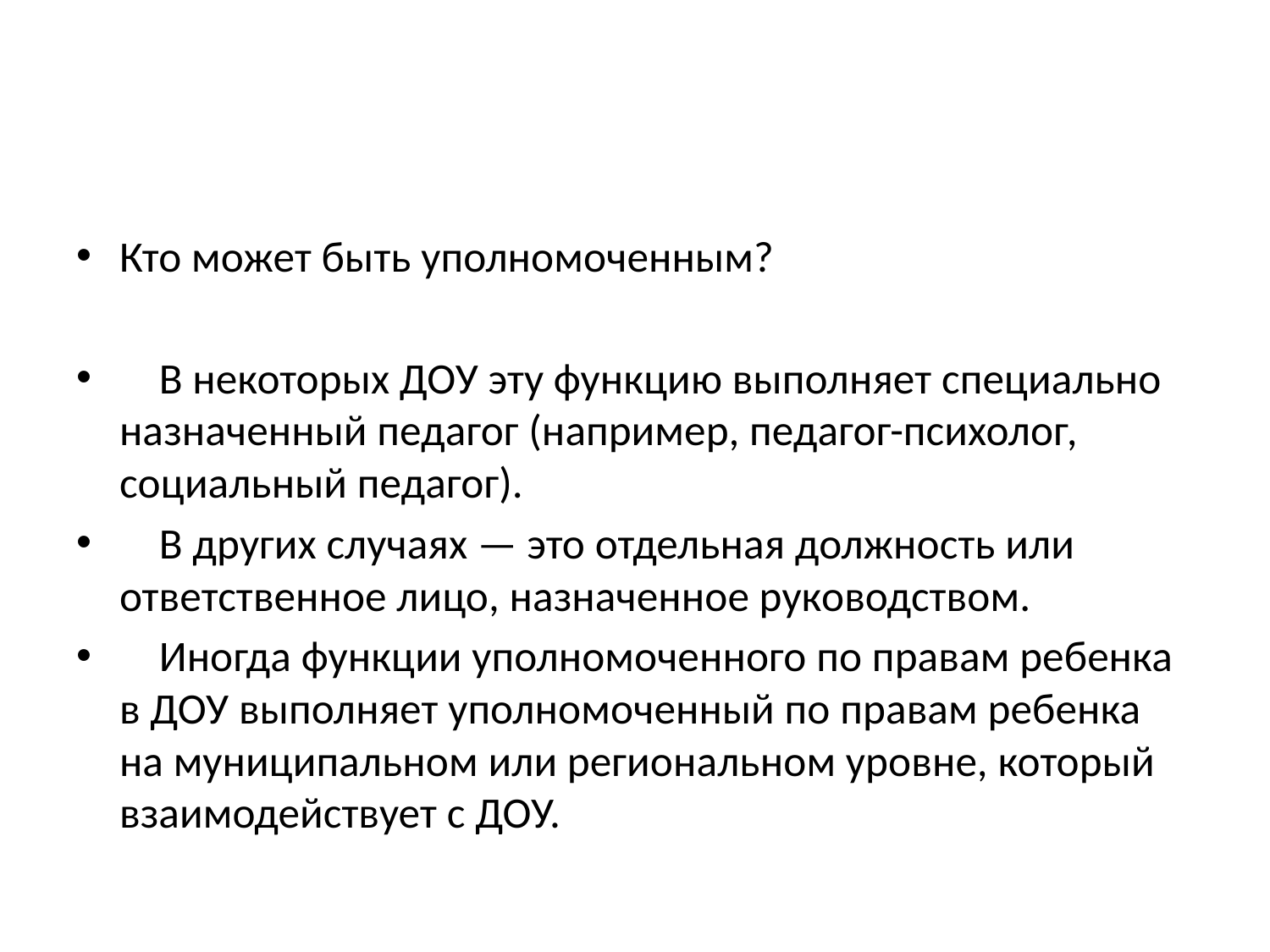

#
Кто может быть уполномоченным?

    В некоторых ДОУ эту функцию выполняет специально назначенный педагог (например, педагог-психолог, социальный педагог).
    В других случаях — это отдельная должность или ответственное лицо, назначенное руководством.
    Иногда функции уполномоченного по правам ребенка в ДОУ выполняет уполномоченный по правам ребенка на муниципальном или региональном уровне, который взаимодействует с ДОУ.